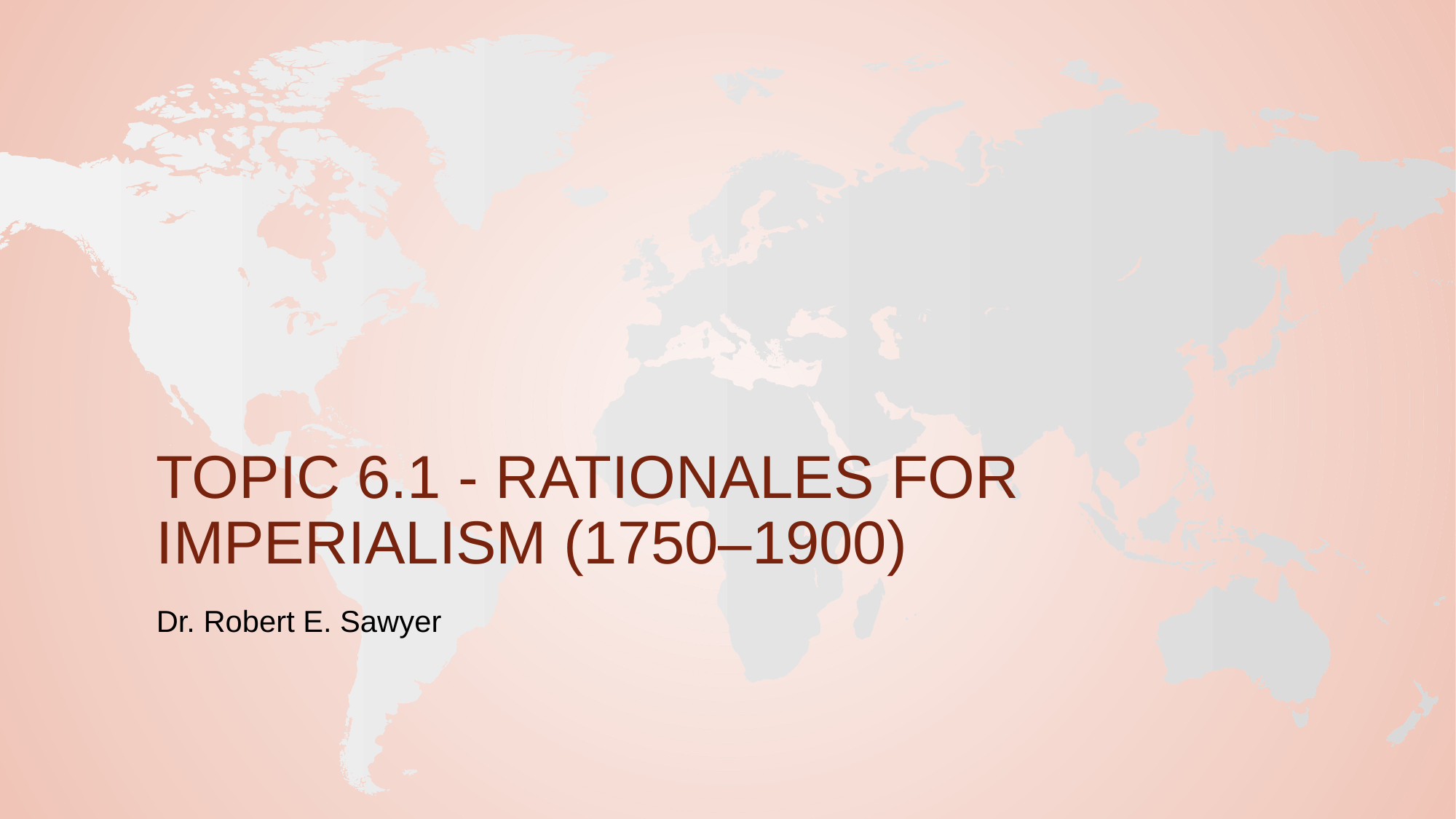

# Topic 6.1 - Rationales for Imperialism (1750–1900)
Dr. Robert E. Sawyer